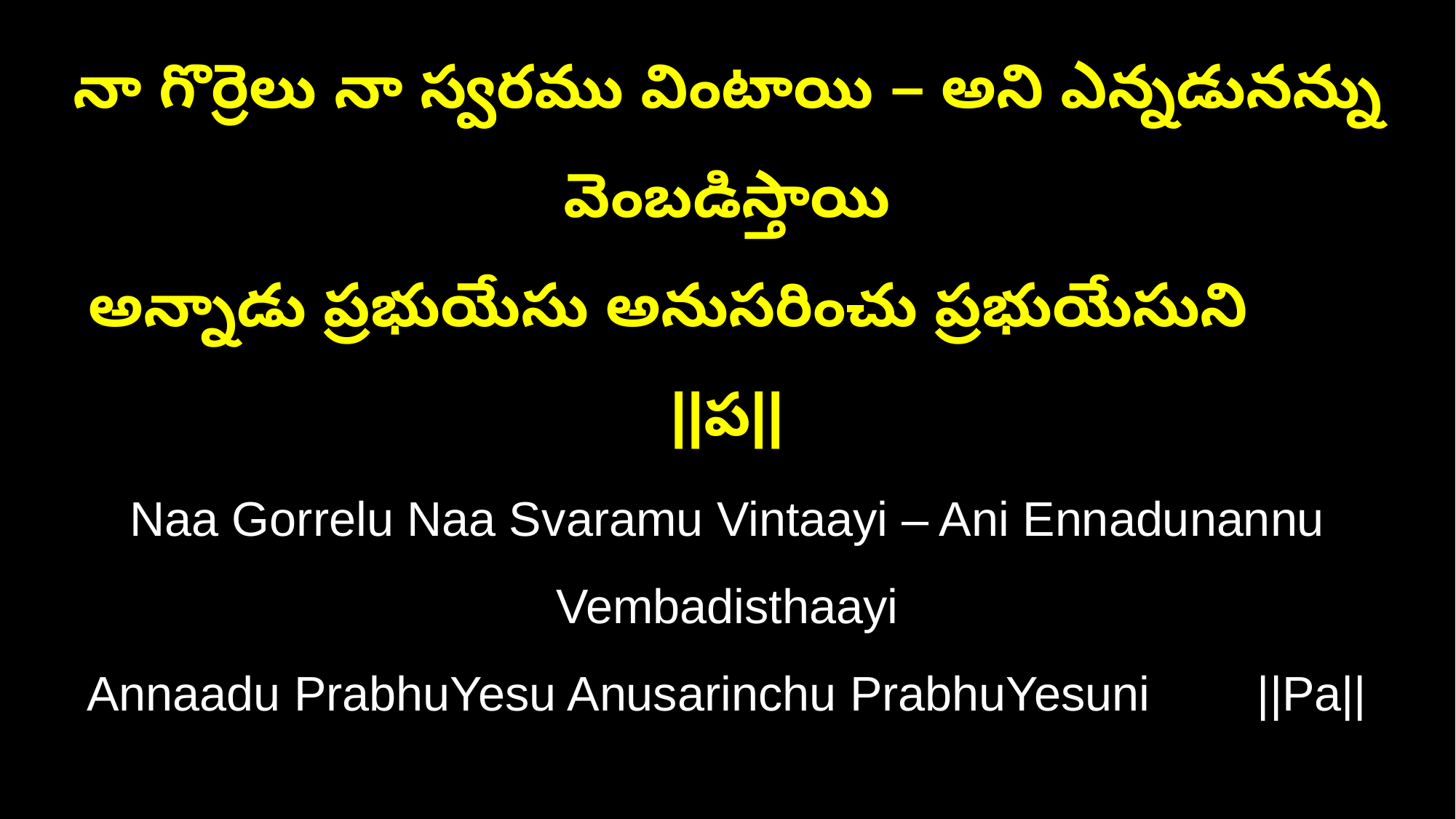

నా గొర్రెలు నా స్వరము వింటాయి – అని ఎన్నడునన్ను వెంబడిస్తాయి
అన్నాడు ప్రభుయేసు అనుసరించు ప్రభుయేసుని        ||ప||
Naa Gorrelu Naa Svaramu Vintaayi – Ani Ennadunannu Vembadisthaayi
Annaadu PrabhuYesu Anusarinchu PrabhuYesuni        ||Pa||